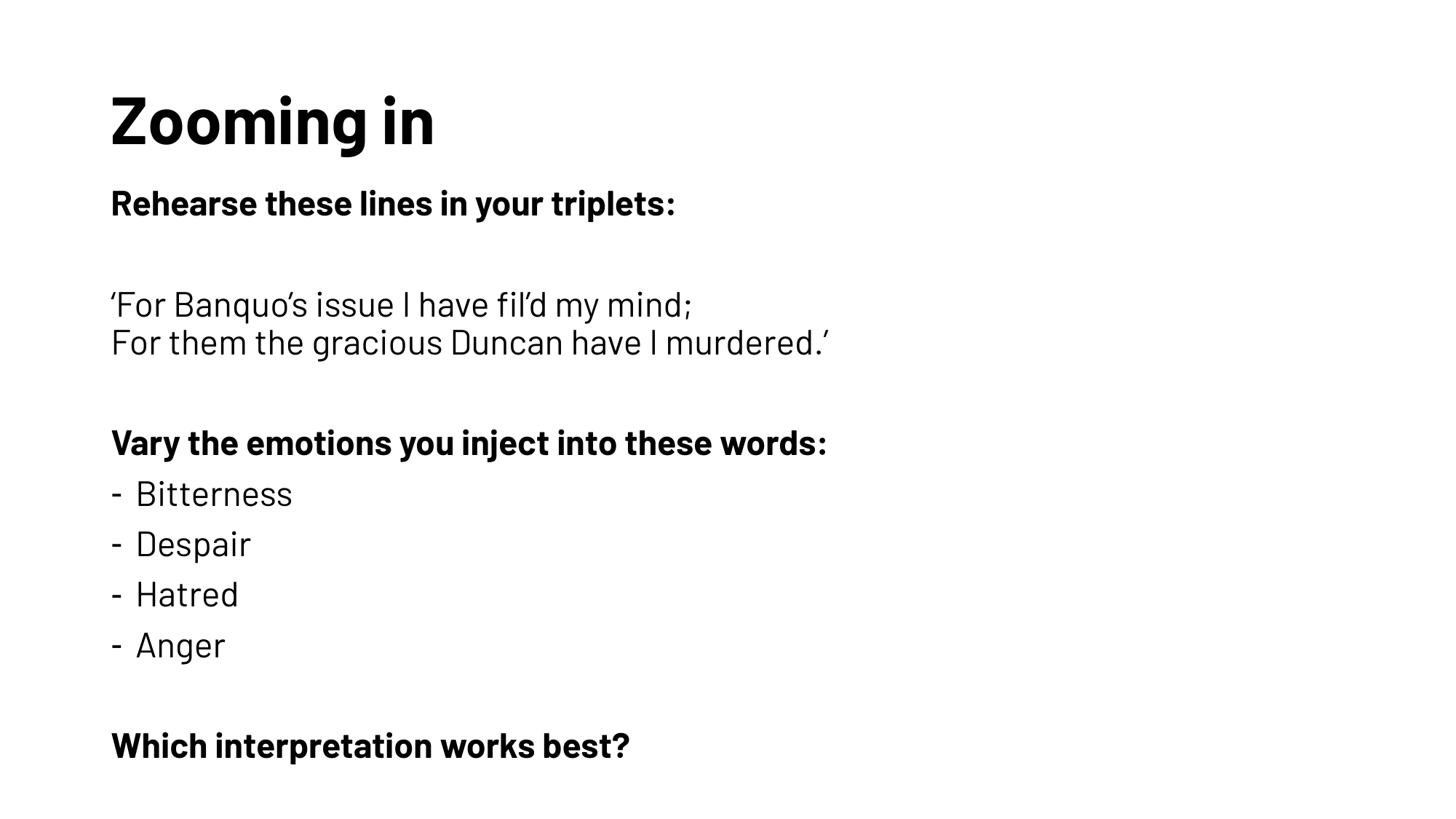

# Zooming in
Rehearse these lines in your triplets:

‘For Banquo’s issue I have fil’d my mind;
For them the gracious Duncan have I murdered.’

Vary the emotions you inject into these words:
Bitterness
Despair
Hatred
Anger

Which interpretation works best?